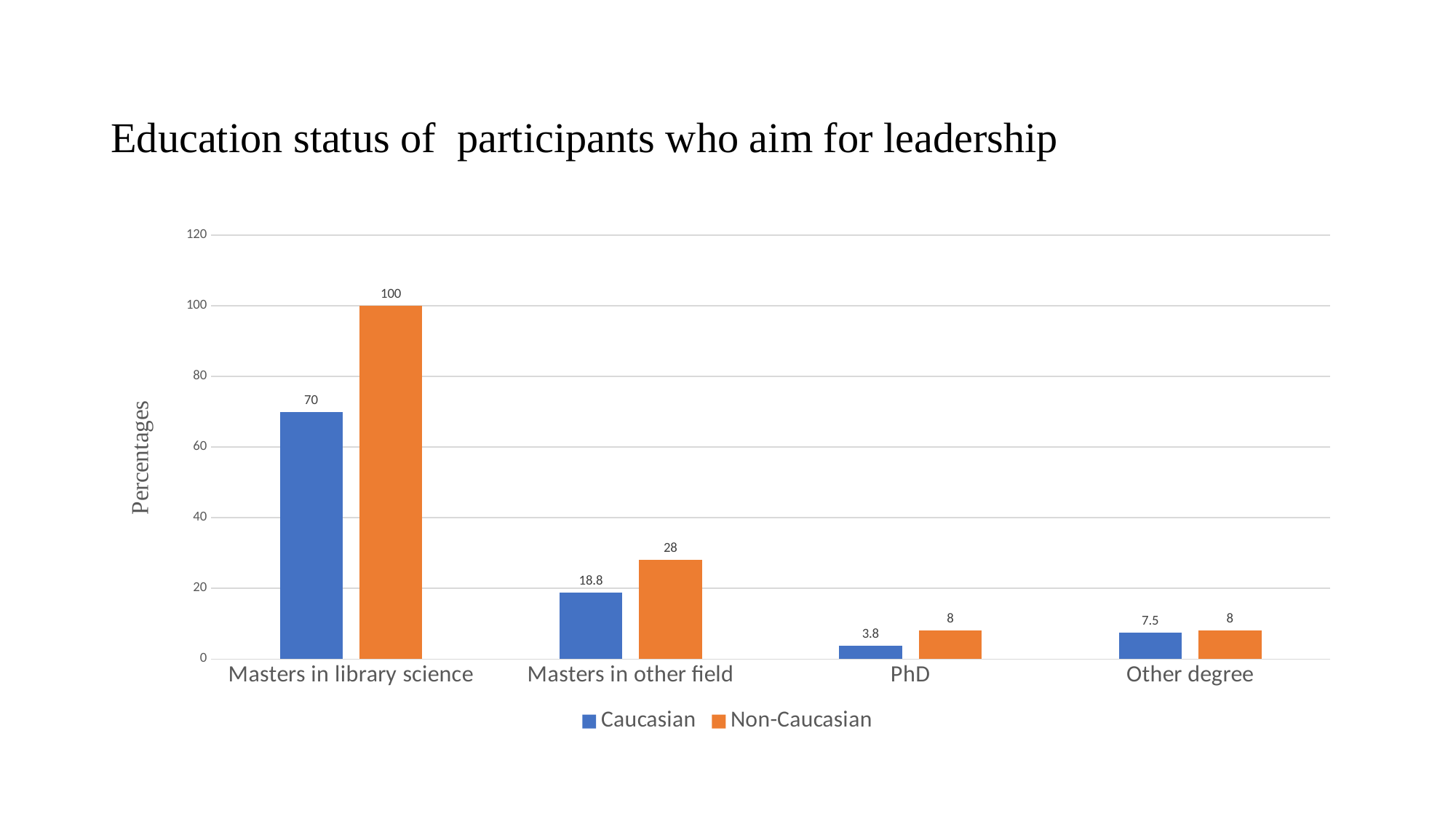

# Education status of  participants who aim for leadership

### Chart

| Category | Caucasian | Non-Caucasian |
|---|---|---|
| Masters in library science | 70.0 | 100.0 |
| Masters in other field | 18.8 | 28.0 |
| PhD | 3.8 | 8.0 |
| Other degree | 7.5 | 8.0 |